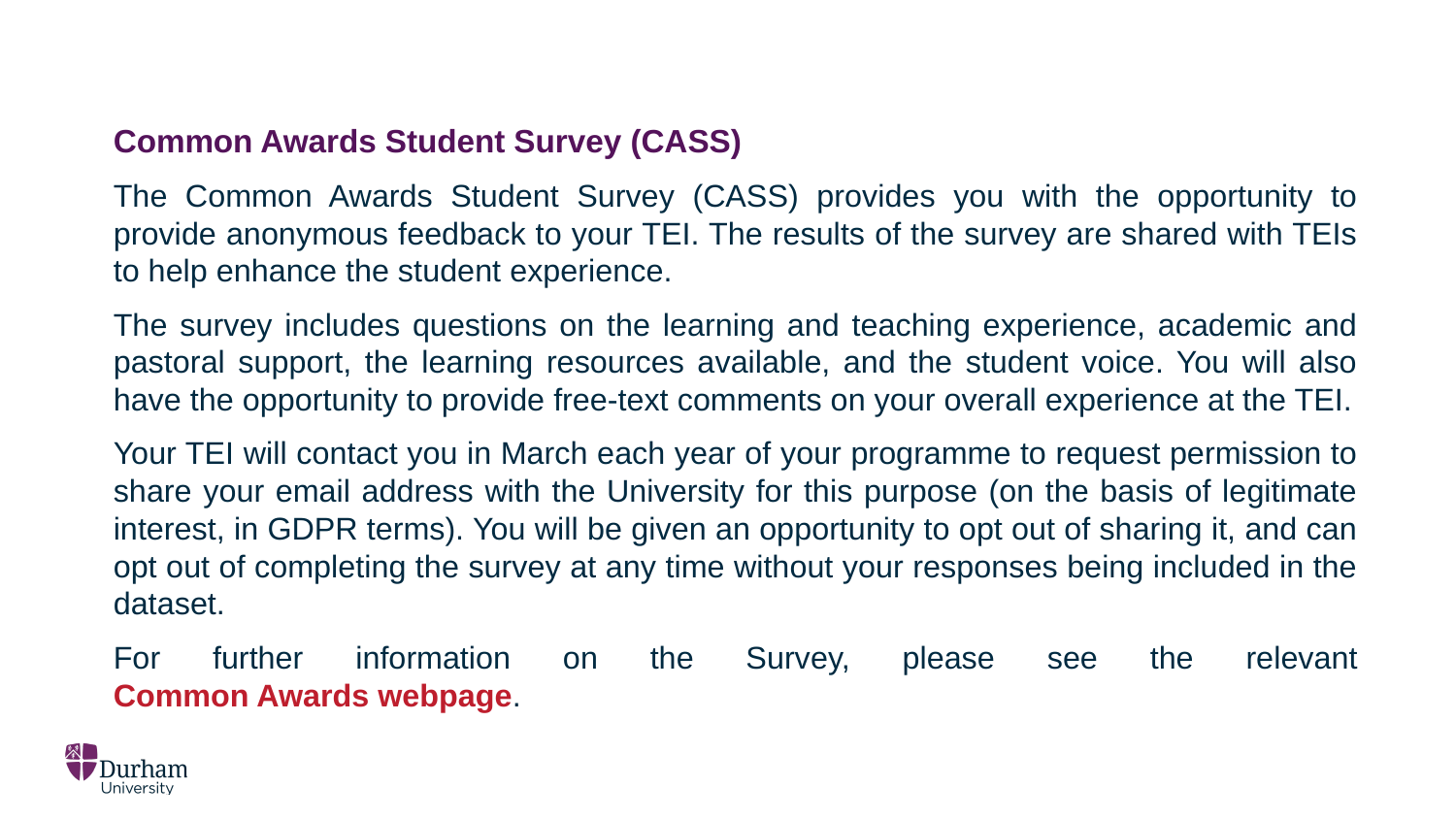

Common Awards Student Survey (CASS)
The Common Awards Student Survey (CASS) provides you with the opportunity to provide anonymous feedback to your TEI. The results of the survey are shared with TEIs to help enhance the student experience.
The survey includes questions on the learning and teaching experience, academic and pastoral support, the learning resources available, and the student voice. You will also have the opportunity to provide free-text comments on your overall experience at the TEI.
Your TEI will contact you in March each year of your programme to request permission to share your email address with the University for this purpose (on the basis of legitimate interest, in GDPR terms). You will be given an opportunity to opt out of sharing it, and can opt out of completing the survey at any time without your responses being included in the dataset.
For further information on the Survey, please see the relevant Common Awards webpage.